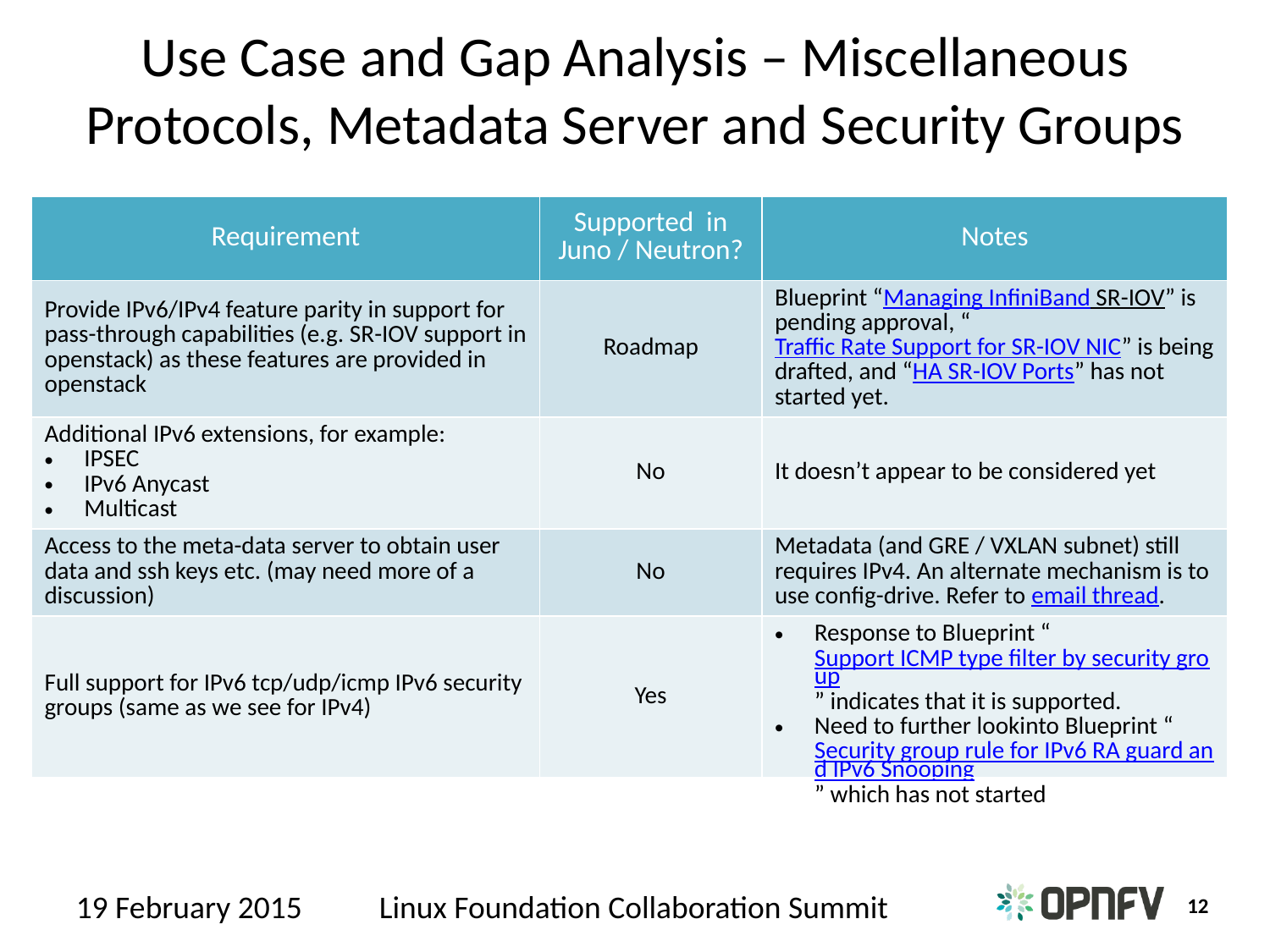

# Use Case and Gap Analysis – Miscellaneous Protocols, Metadata Server and Security Groups
| Requirement | Supported in Juno / Neutron? | Notes |
| --- | --- | --- |
| Provide IPv6/IPv4 feature parity in support for pass-through capabilities (e.g. SR-IOV support in openstack) as these features are provided in openstack | Roadmap | Blueprint “Managing InfiniBand SR-IOV” is pending approval, “Traffic Rate Support for SR-IOV NIC” is being drafted, and “HA SR-IOV Ports” has not started yet. |
| Additional IPv6 extensions, for example: IPSEC IPv6 Anycast Multicast | No | It doesn’t appear to be considered yet |
| Access to the meta-data server to obtain user data and ssh keys etc. (may need more of a discussion) | No | Metadata (and GRE / VXLAN subnet) still requires IPv4. An alternate mechanism is to use config-drive. Refer to email thread. |
| Full support for IPv6 tcp/udp/icmp IPv6 security groups (same as we see for IPv4) | Yes | Response to Blueprint “Support ICMP type filter by security group” indicates that it is supported. Need to further lookinto Blueprint “Security group rule for IPv6 RA guard and IPv6 Snooping” which has not started |